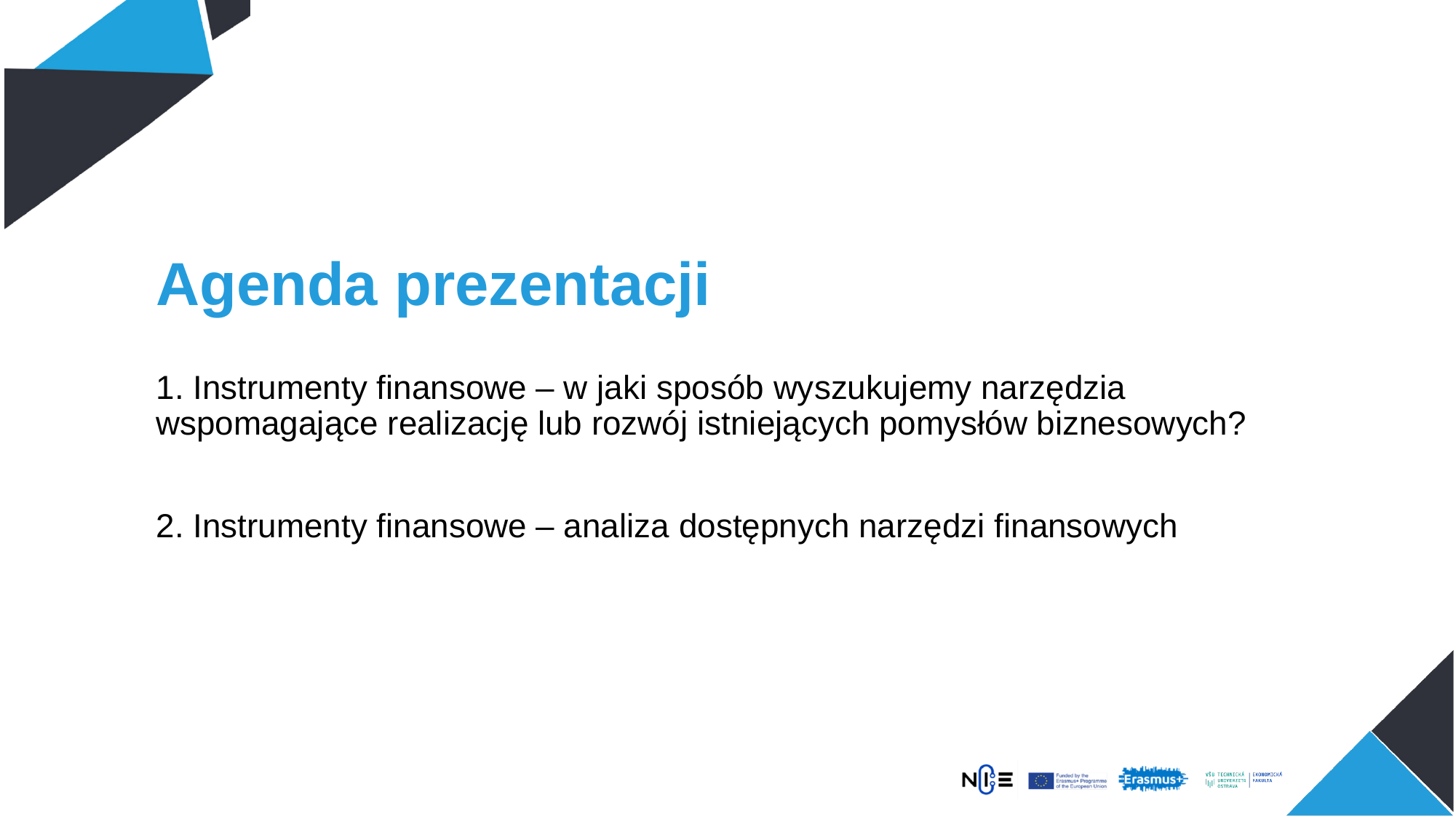

# Agenda prezentacji
1. Instrumenty finansowe – w jaki sposób wyszukujemy narzędzia wspomagające realizację lub rozwój istniejących pomysłów biznesowych?

2. Instrumenty finansowe – analiza dostępnych narzędzi finansowych